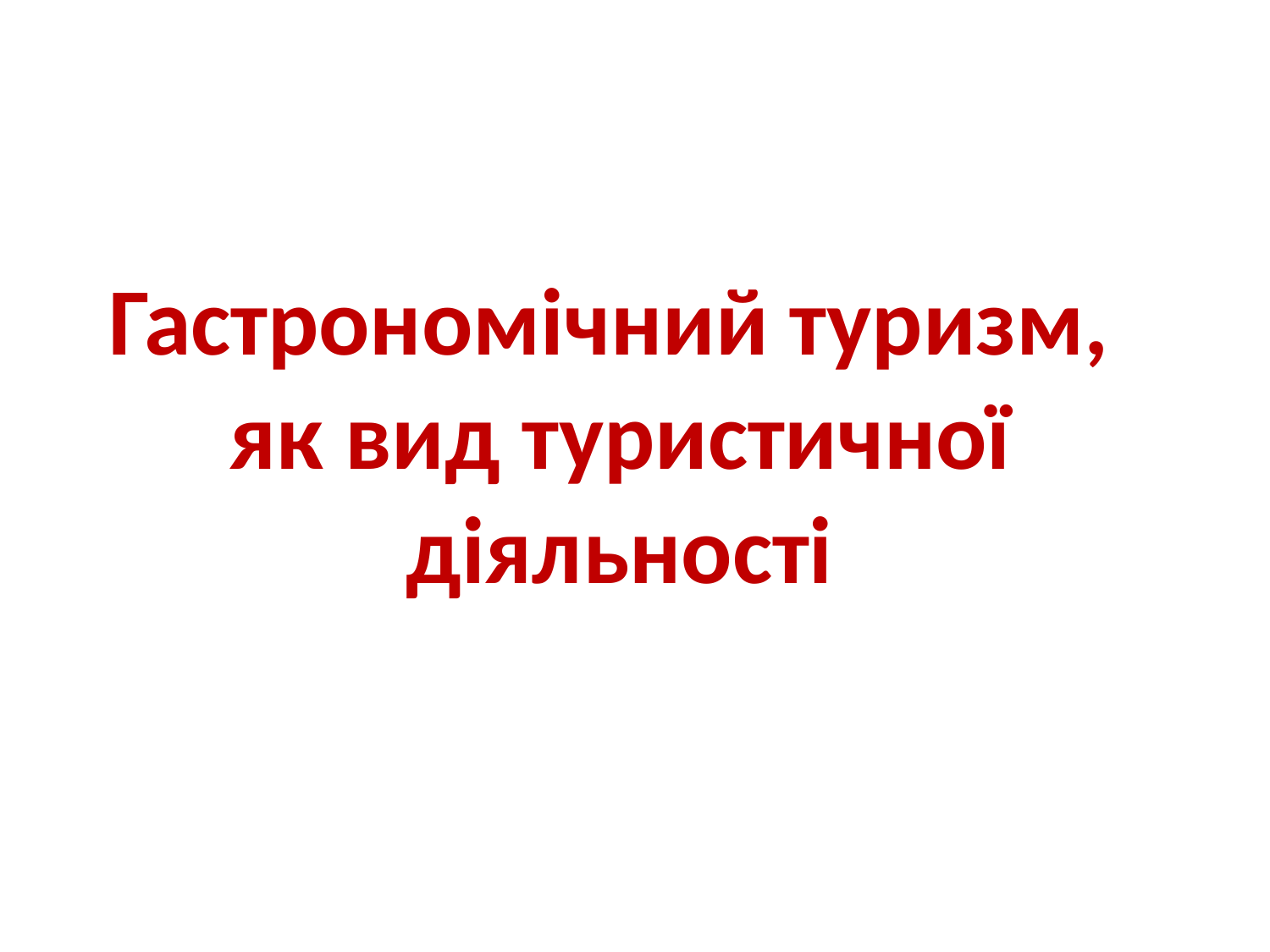

# Гастрономічний туризм, як вид туристичної діяльності